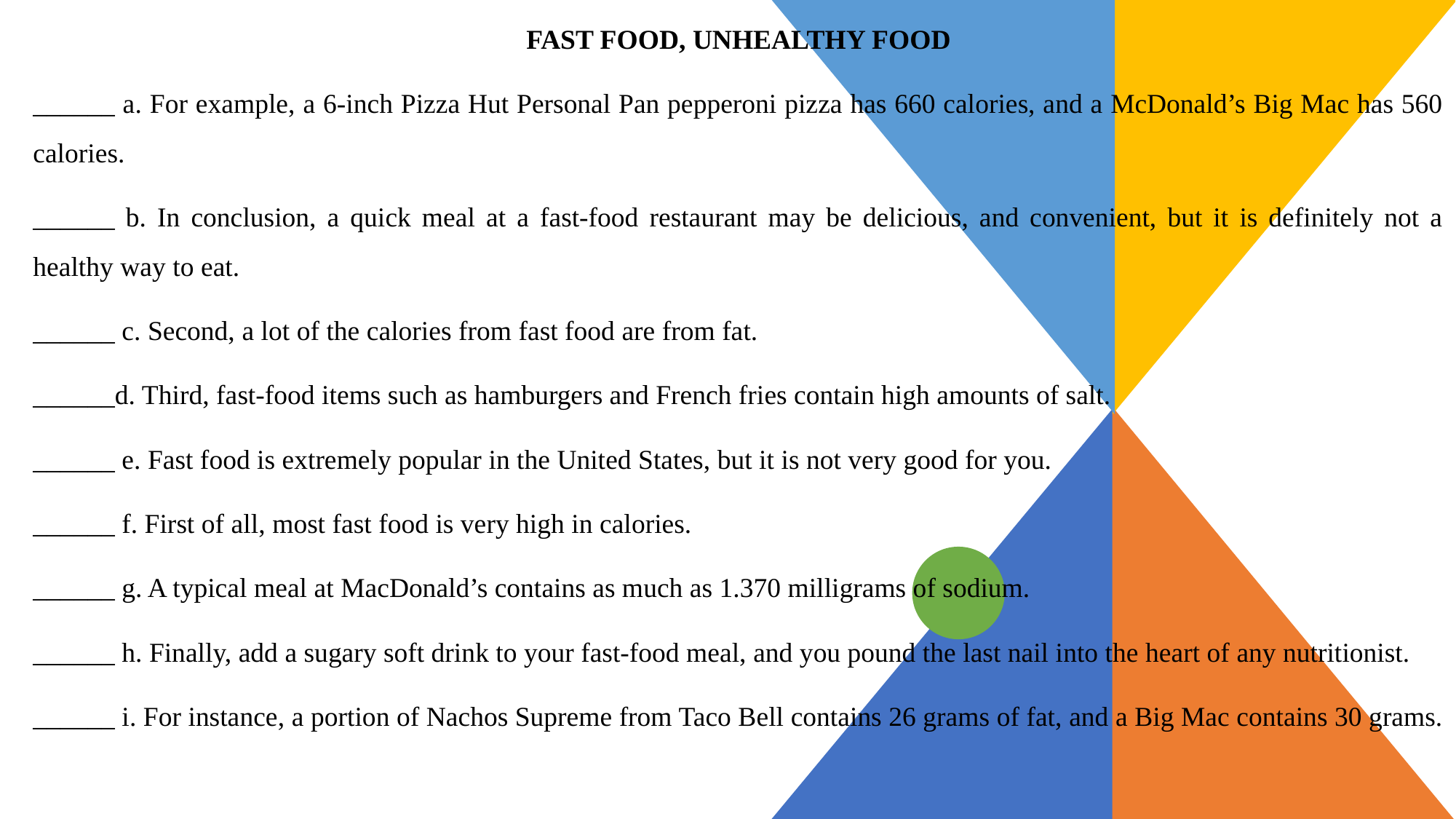

FAST FOOD, UNHEALTHY FOOD
______ a. For example, a 6-inch Pizza Hut Personal Pan pepperoni pizza has 660 calories, and a McDonald’s Big Mac has 560 calories.
______ b. In conclusion, a quick meal at a fast-food restaurant may be delicious, and convenient, but it is definitely not a healthy way to eat.
______ c. Second, a lot of the calories from fast food are from fat.
______d. Third, fast-food items such as hamburgers and French fries contain high amounts of salt.
______ e. Fast food is extremely popular in the United States, but it is not very good for you.
______ f. First of all, most fast food is very high in calories.
______ g. A typical meal at MacDonald’s contains as much as 1.370 milligrams of sodium.
______ h. Finally, add a sugary soft drink to your fast-food meal, and you pound the last nail into the heart of any nutritionist.
______ i. For instance, a portion of Nachos Supreme from Taco Bell contains 26 grams of fat, and a Big Mac contains 30 grams.